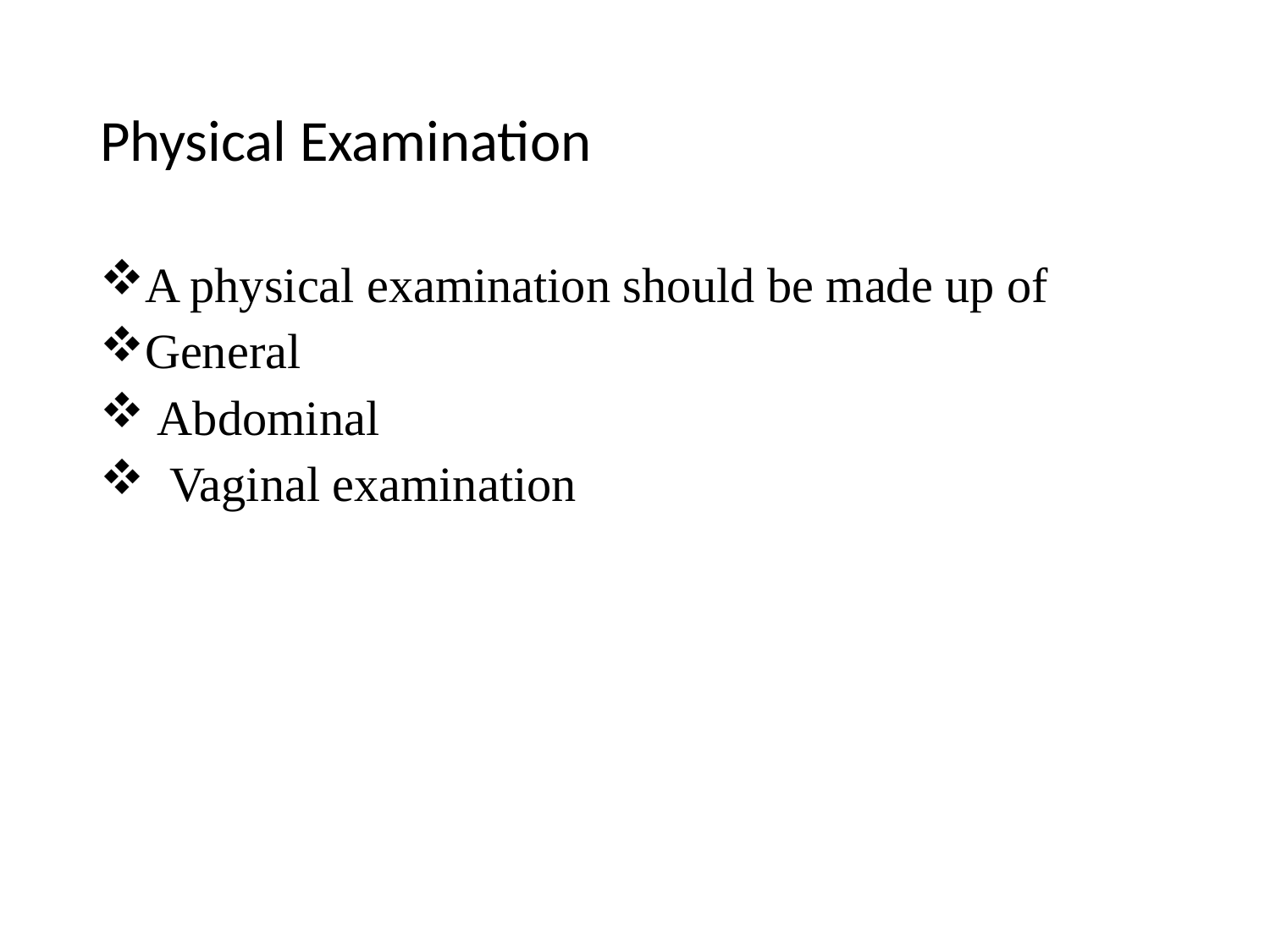

# Physical Examination
A physical examination should be made up of
General
 Abdominal
  Vaginal examination